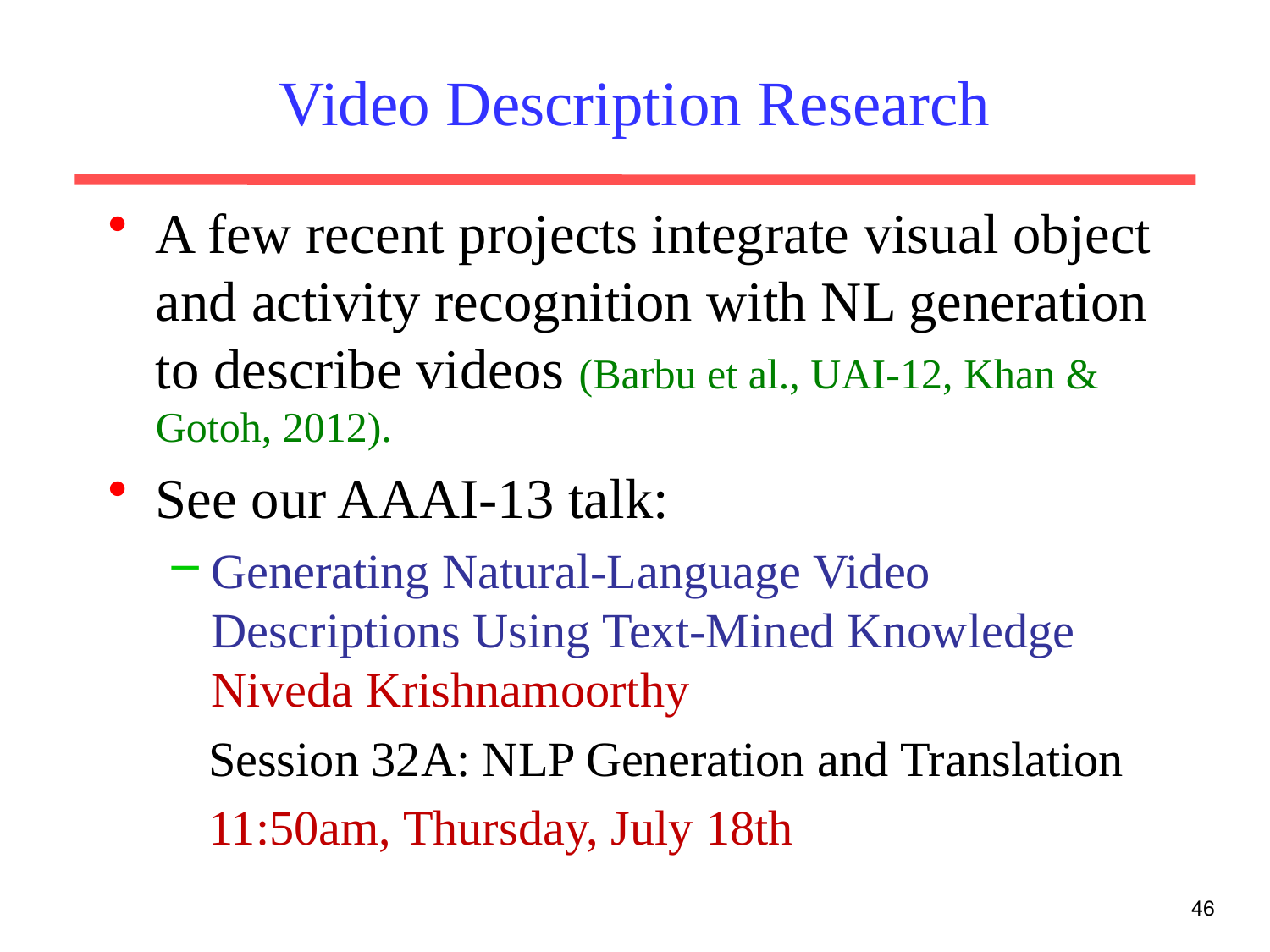

# Video Description Research
A few recent projects integrate visual object and activity recognition with NL generation to describe videos (Barbu et al., UAI-12, Khan & Gotoh, 2012).
See our AAAI-13 talk:
Generating Natural-Language Video Descriptions Using Text-Mined Knowledge
Niveda Krishnamoorthy
   Session 32A: NLP Generation and Translation
   11:50am, Thursday, July 18th
46